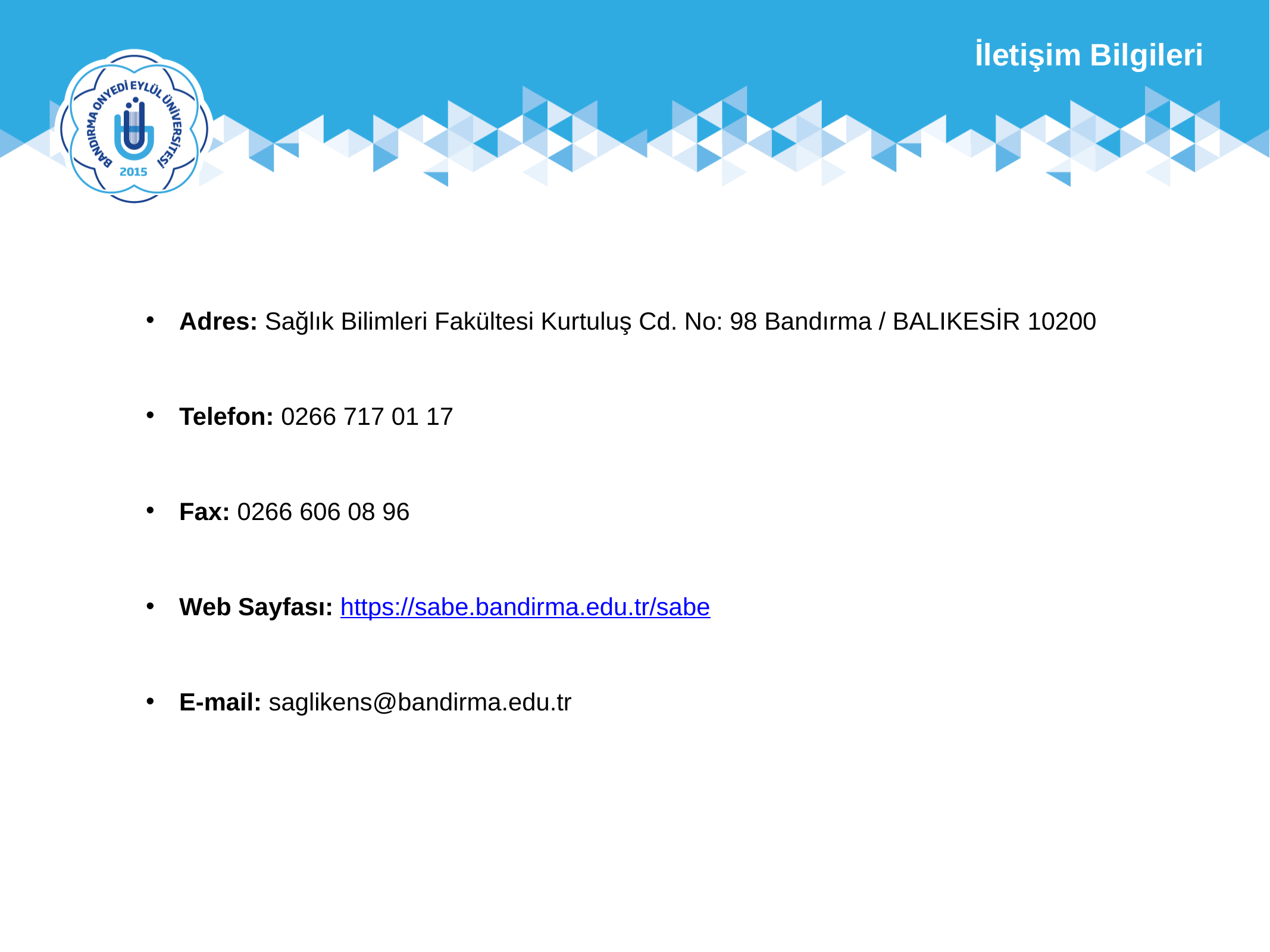

İletişim Bilgileri

Adres: Sağlık Bilimleri Fakültesi Kurtuluş Cd. No: 98 Bandırma / BALIKESİR 10200

Telefon: 0266 717 01 17

Fax: 0266 606 08 96

Web Sayfası: https://sabe.bandirma.edu.tr/sabe

E-mail: saglikens@bandirma.edu.tr